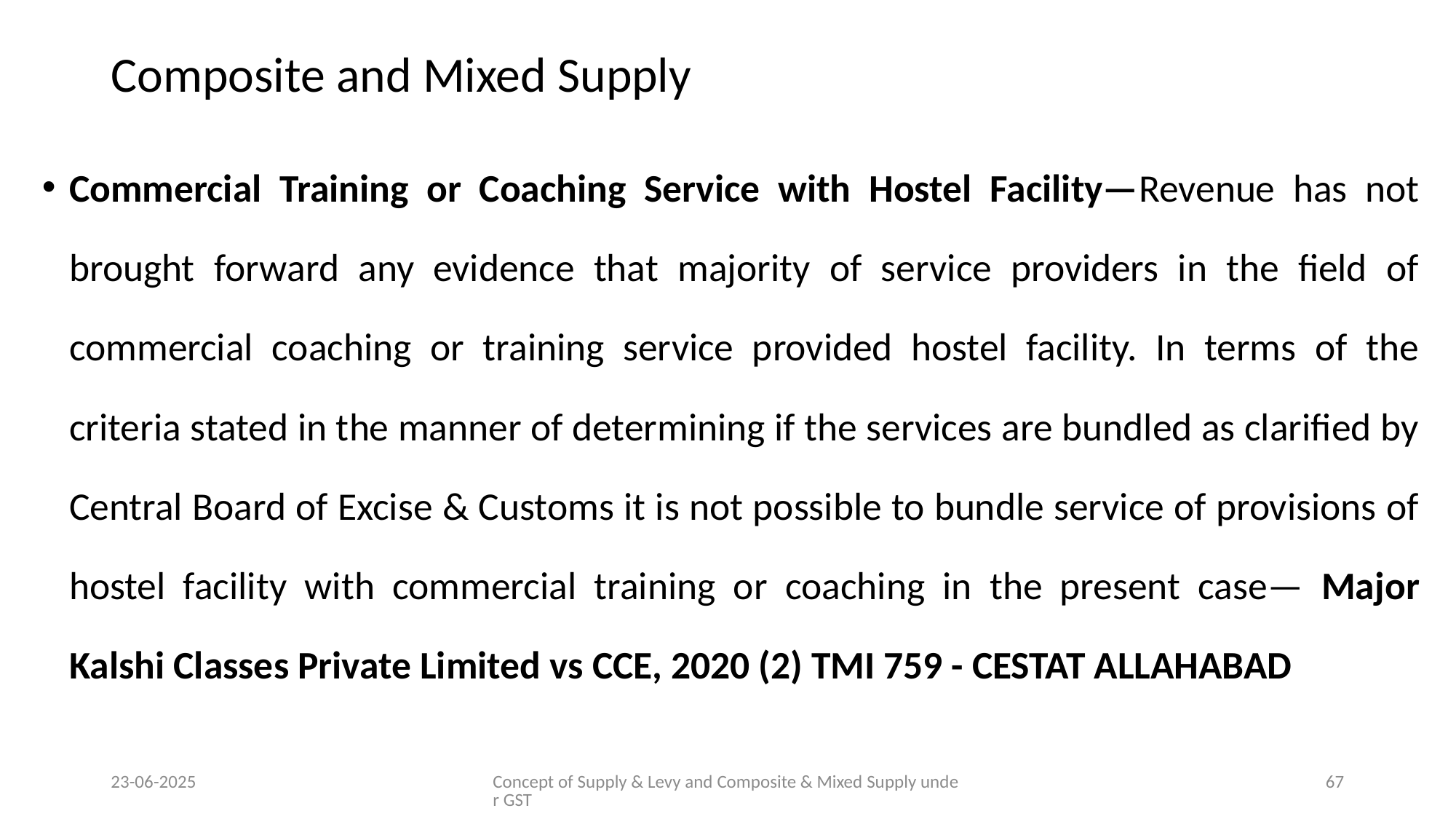

# Composite and Mixed Supply
Commercial Training or Coaching Service with Hostel Facility—Revenue has not brought forward any evidence that majority of service providers in the field of commercial coaching or training service provided hostel facility. In terms of the criteria stated in the manner of determining if the services are bundled as clarified by Central Board of Excise & Customs it is not possible to bundle service of provisions of hostel facility with commercial training or coaching in the present case— Major Kalshi Classes Private Limited vs CCE, 2020 (2) TMI 759 - CESTAT ALLAHABAD

23-06-2025
Concept of Supply & Levy and Composite & Mixed Supply under GST
67